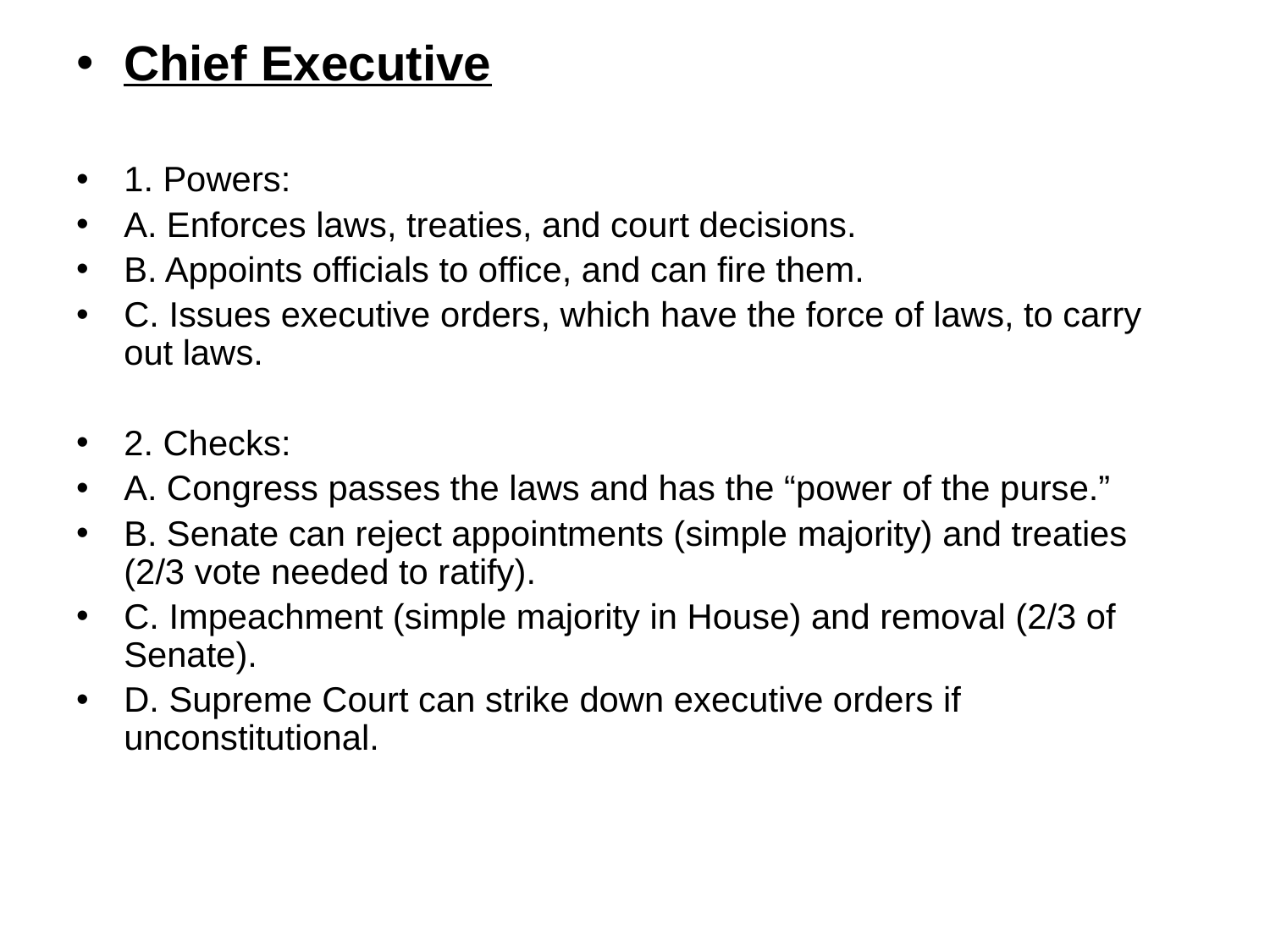

#
Chief Executive

1. Powers:
A. Enforces laws, treaties, and court decisions.
B. Appoints officials to office, and can fire them.
C. Issues executive orders, which have the force of laws, to carry out laws.

2. Checks:
A. Congress passes the laws and has the “power of the purse.”
B. Senate can reject appointments (simple majority) and treaties (2/3 vote needed to ratify).
C. Impeachment (simple majority in House) and removal (2/3 of Senate).
D. Supreme Court can strike down executive orders if unconstitutional.